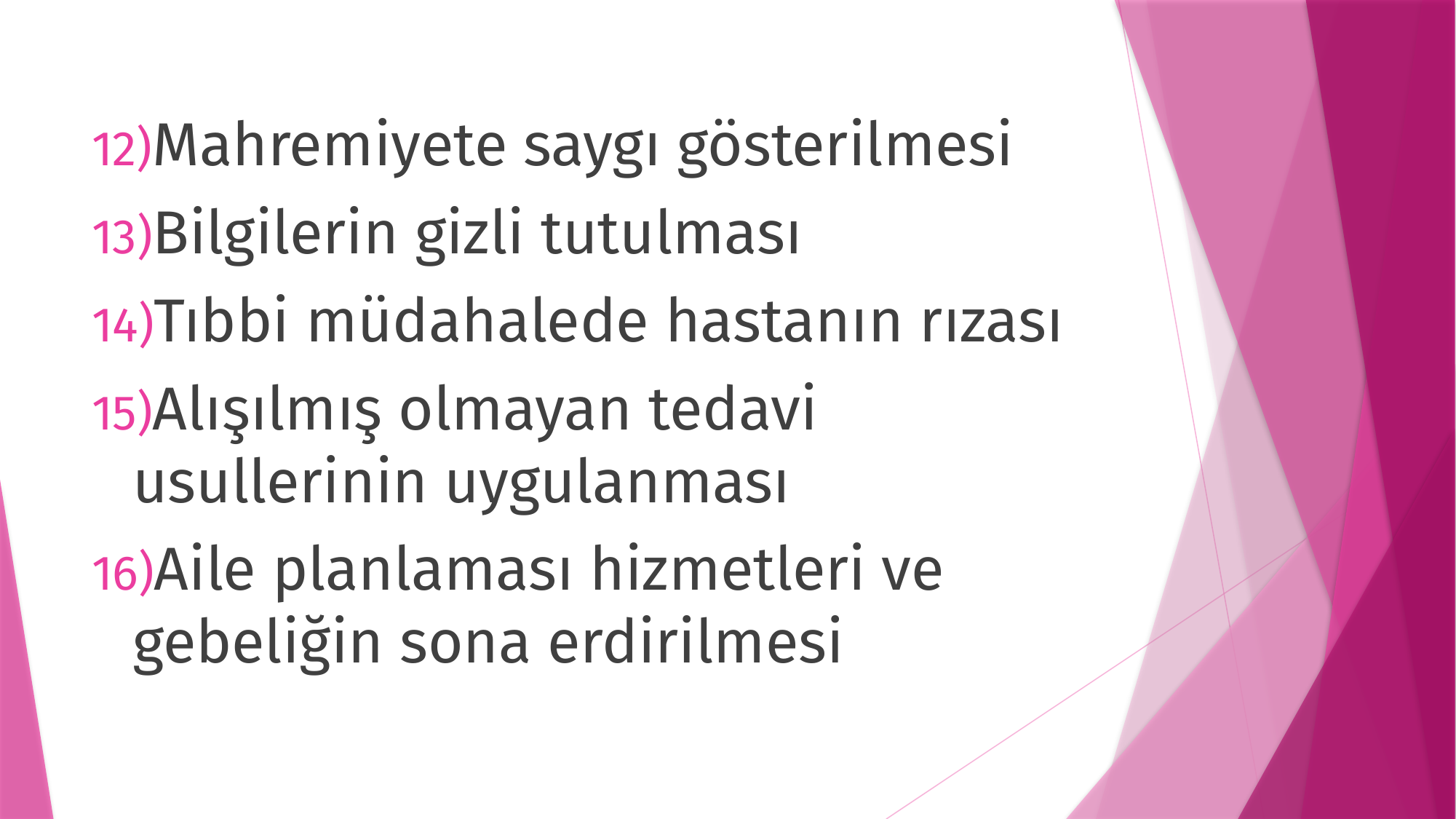

Mahremiyete saygı gösterilmesi
Bilgilerin gizli tutulması
Tıbbi müdahalede hastanın rızası
Alışılmış olmayan tedavi usullerinin uygulanması
Aile planlaması hizmetleri ve gebeliğin sona erdirilmesi